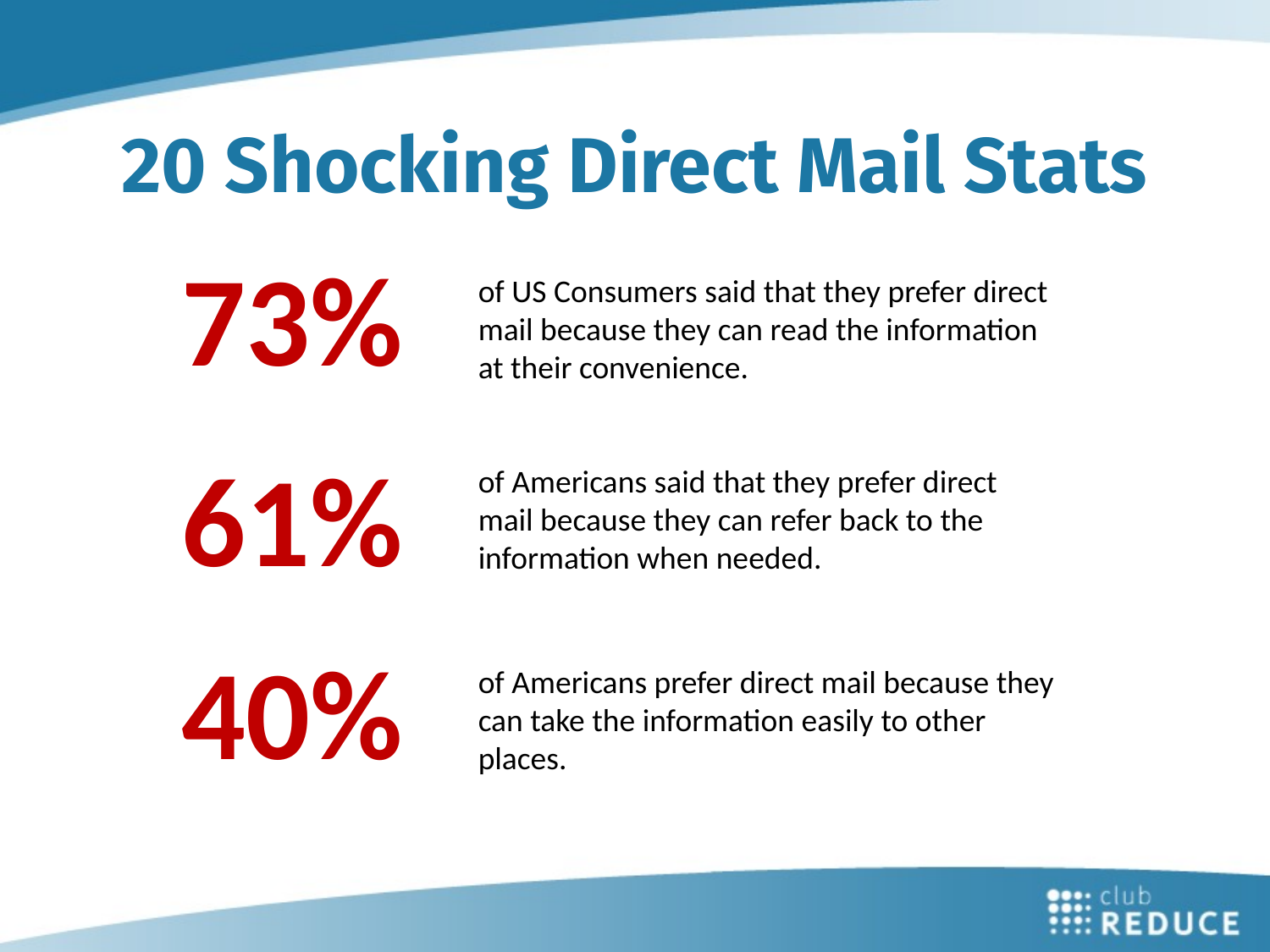

20 Shocking Direct Mail Stats
73%
of US Consumers said that they prefer direct mail because they can read the information at their convenience.

61%
of Americans said that they prefer direct mail because they can refer back to the information when needed.

40%
of Americans prefer direct mail because they can take the information easily to other places.